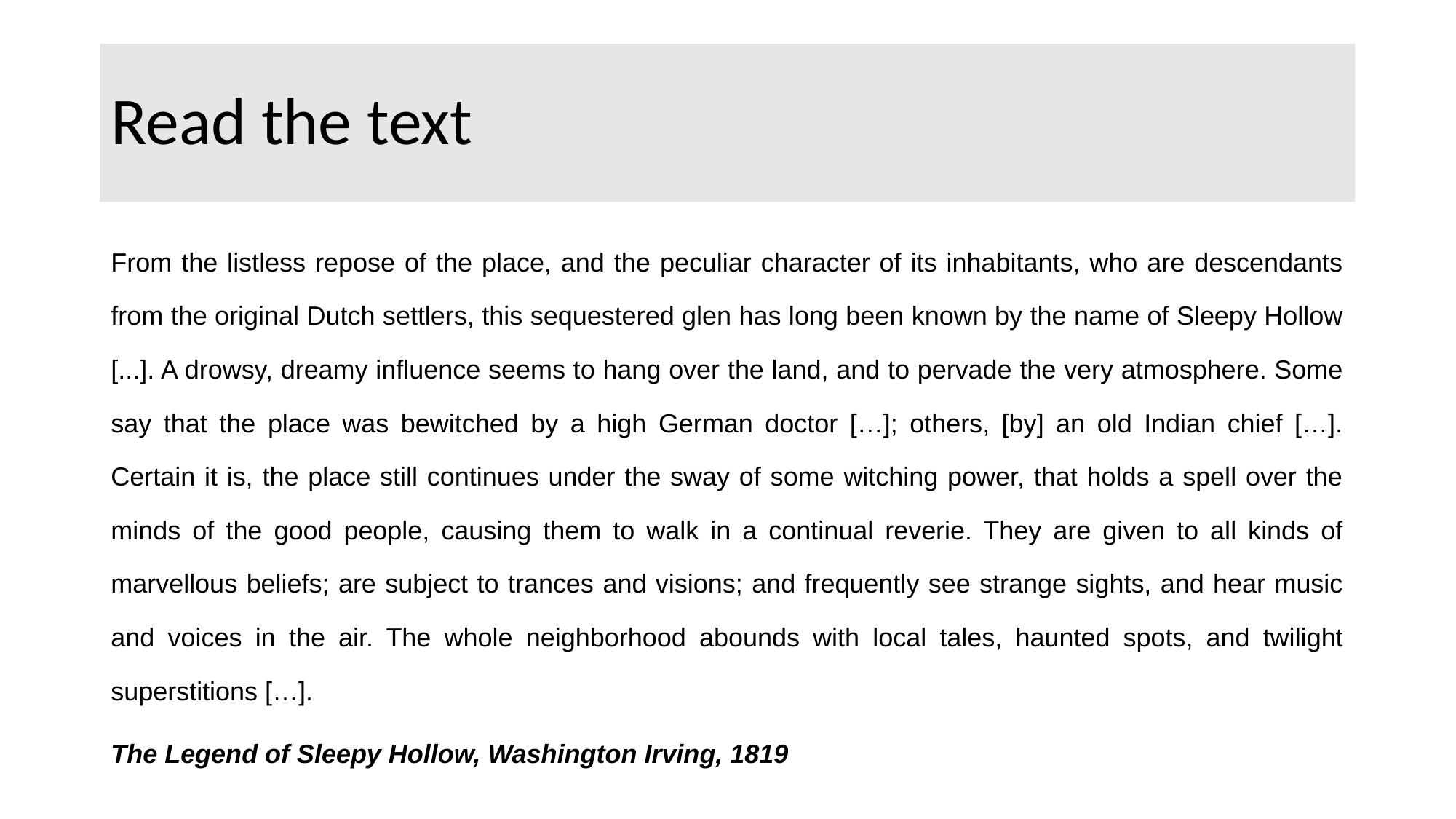

# Read the text
From the listless repose of the place, and the peculiar character of its inhabitants, who are descendants from the original Dutch settlers, this sequestered glen has long been known by the name of Sleepy Hollow [...]. A drowsy, dreamy influence seems to hang over the land, and to pervade the very atmosphere. Some say that the place was bewitched by a high German doctor […]; others, [by] an old Indian chief […]. Certain it is, the place still continues under the sway of some witching power, that holds a spell over the minds of the good people, causing them to walk in a continual reverie. They are given to all kinds of marvellous beliefs; are subject to trances and visions; and frequently see strange sights, and hear music and voices in the air. The whole neighborhood abounds with local tales, haunted spots, and twilight superstitions […].
The Legend of Sleepy Hollow, Washington Irving, 1819